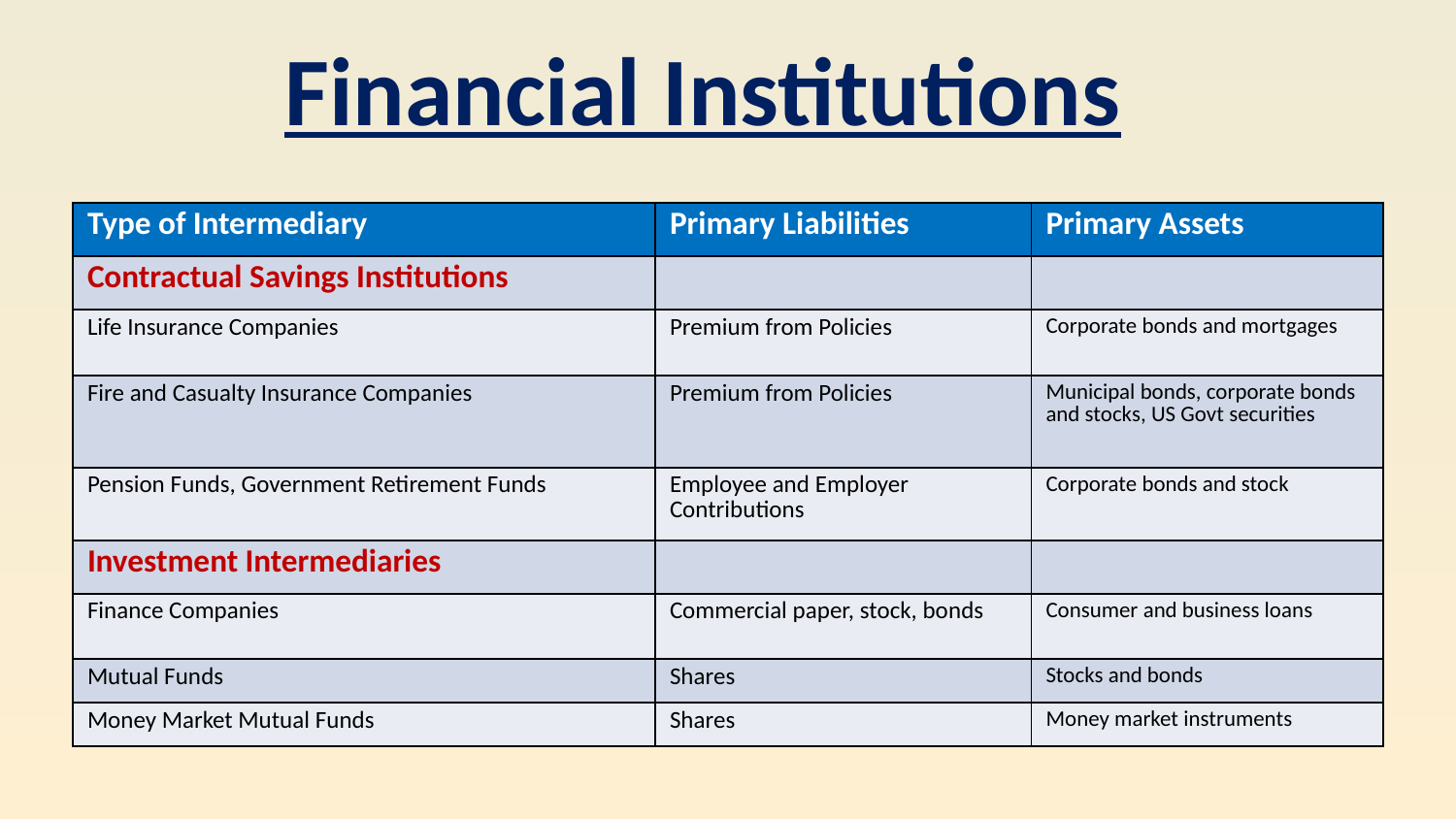

Financial Institutions
| Type of Intermediary | Primary Liabilities | Primary Assets |
| --- | --- | --- |
| Contractual Savings Institutions |  |  |
| Life Insurance Companies | Premium from Policies | Corporate bonds and mortgages |
| Fire and Casualty Insurance Companies | Premium from Policies | Municipal bonds, corporate bonds and stocks, US Govt securities |
| Pension Funds, Government Retirement Funds | Employee and Employer Contributions | Corporate bonds and stock |
| Investment Intermediaries |  |  |
| Finance Companies | Commercial paper, stock, bonds | Consumer and business loans |
| Mutual Funds | Shares | Stocks and bonds |
| Money Market Mutual Funds | Shares | Money market instruments |